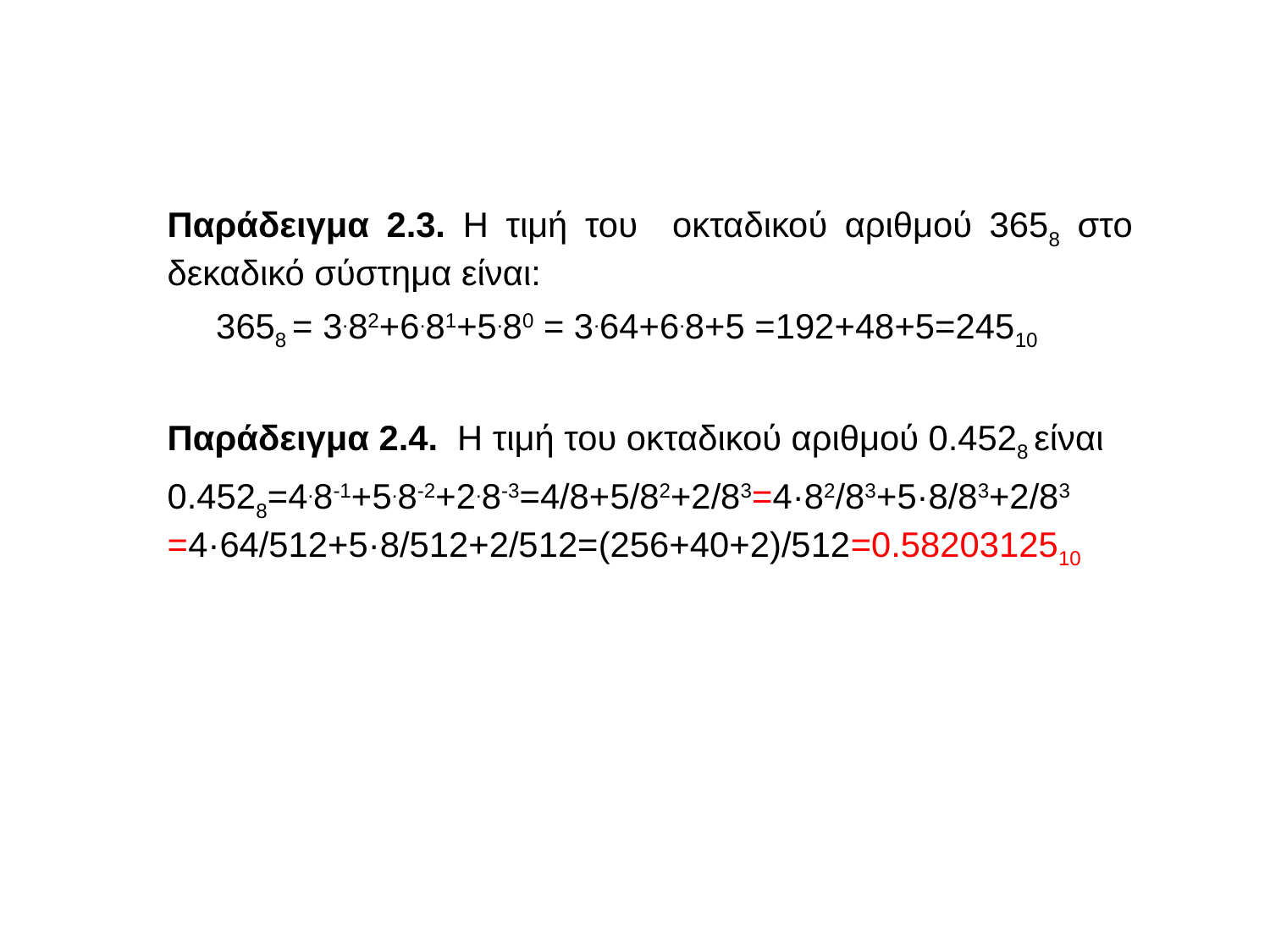

Παράδειγμα 2.3. Η τιμή του  οκταδικού αριθμού 3658 στο δεκαδικό σύστημα είναι:
     3658 = 3.82+6.81+5.80 = 3.64+6.8+5 =192+48+5=24510

Παράδειγμα 2.4.  Η τιμή του οκταδικού αριθμού 0.4528 είναι
0.4528=4.8-1+5.8-2+2.8-3=4/8+5/82+2/83=4·82/83+5·8/83+2/83 =4·64/512+5·8/512+2/512=(256+40+2)/512=0.5820312510